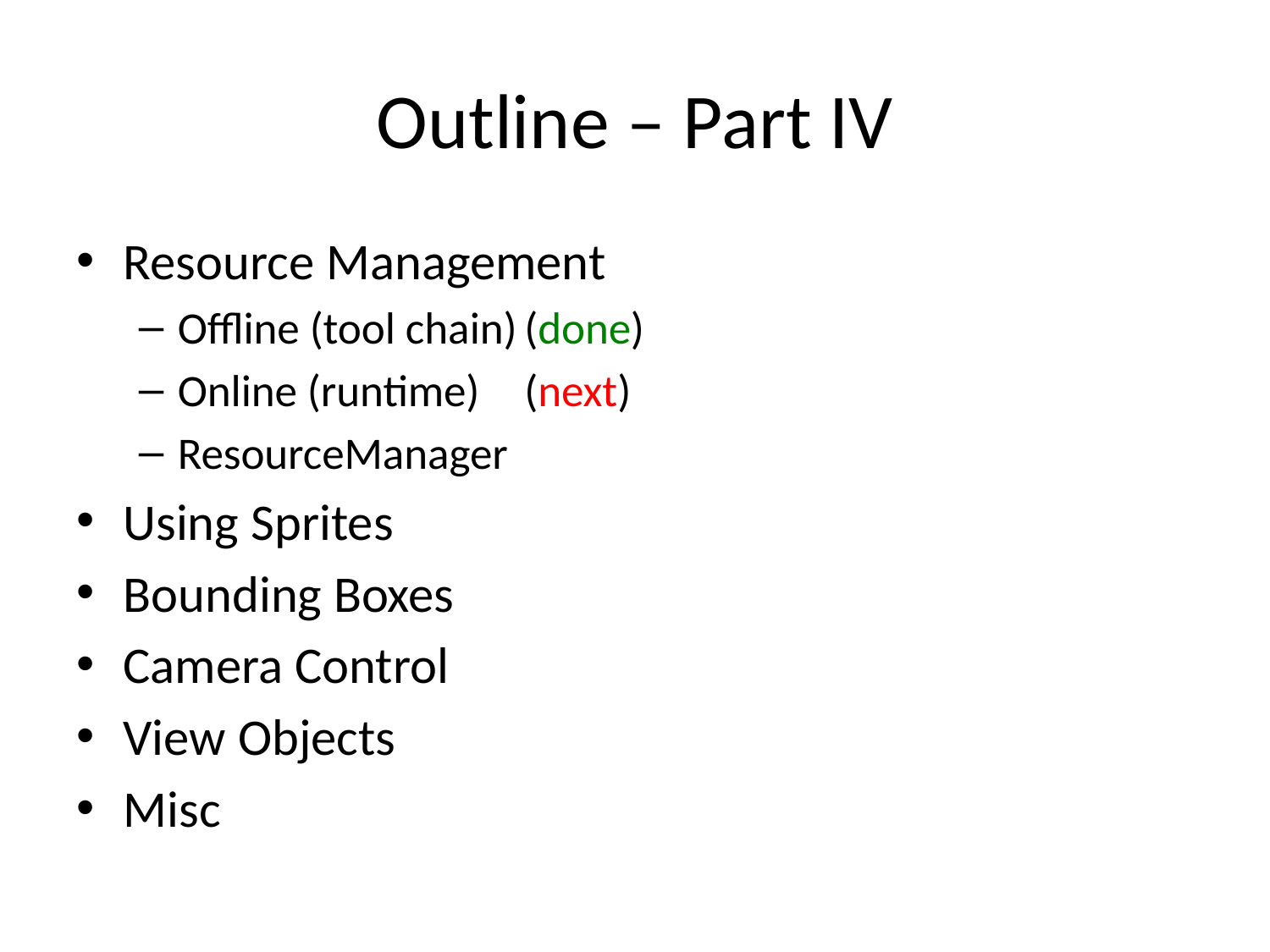

# Outline – Part IV
Resource Management
Offline (tool chain)			(done)
Online (runtime)			(next)
ResourceManager
Using Sprites
Bounding Boxes
Camera Control
View Objects
Misc